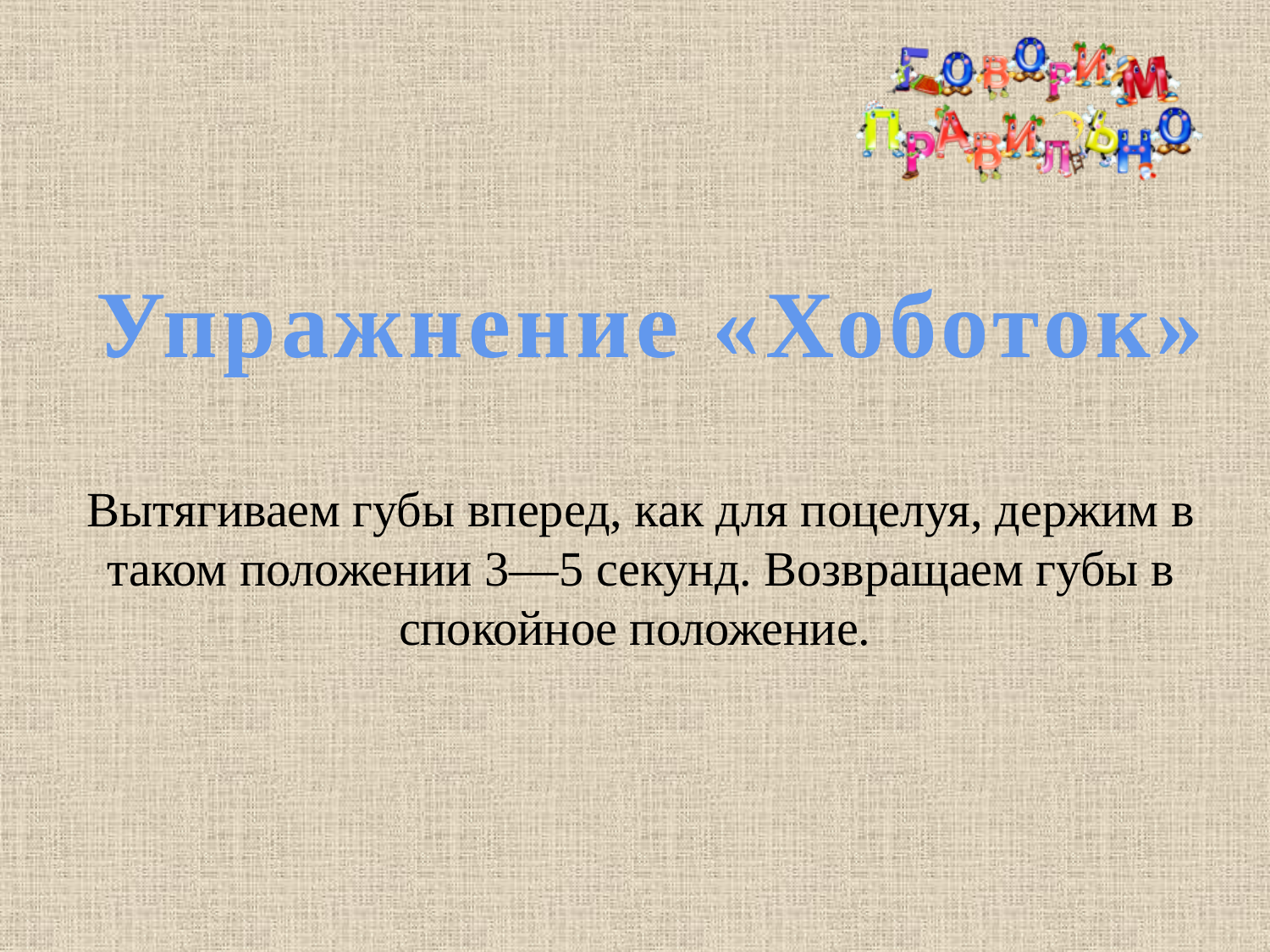

Упражнение «Хоботок»
# Вытягиваем губы вперед, как для поцелуя, держим в таком положении 3—5 секунд. Возвращаем губы в спокойное положение.